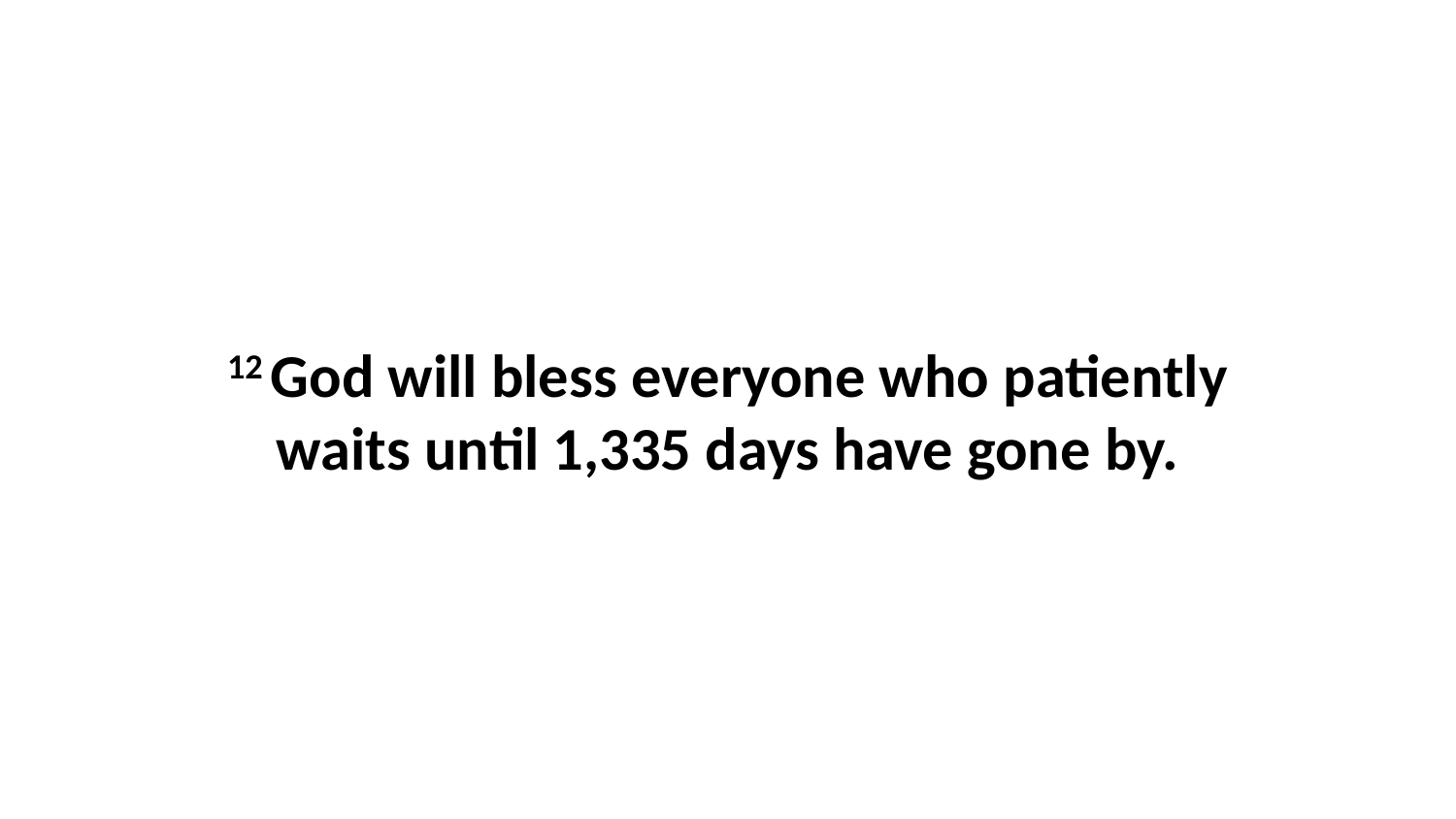

12 God will bless everyone who patiently waits until 1,335 days have gone by.